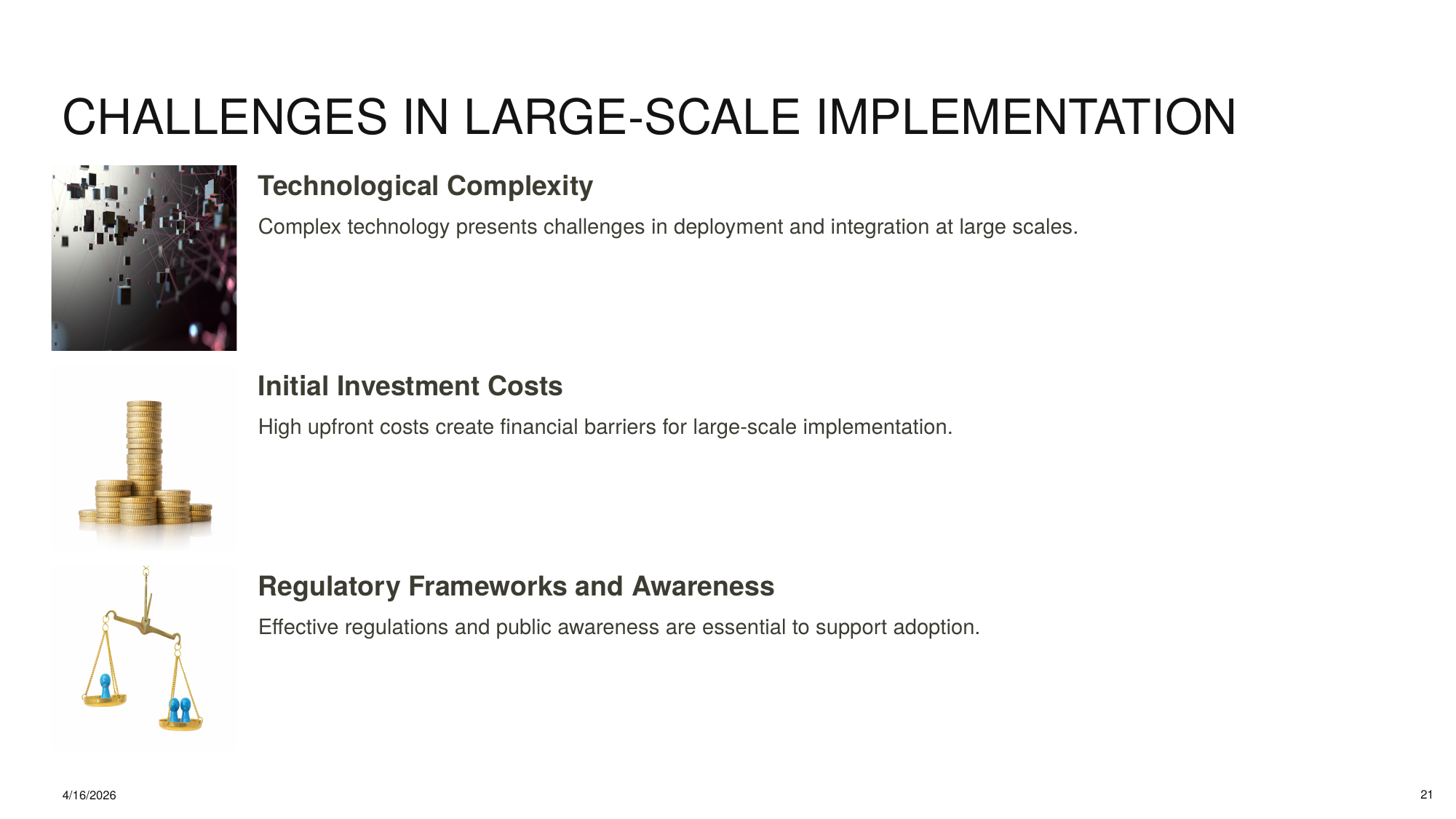

# Challenges in Large-Scale Implementation
Technological Complexity
Complex technology presents challenges in deployment and integration at large scales.
Initial Investment Costs
High upfront costs create financial barriers for large-scale implementation.
Regulatory Frameworks and Awareness
Effective regulations and public awareness are essential to support adoption.
4/16/2026
21